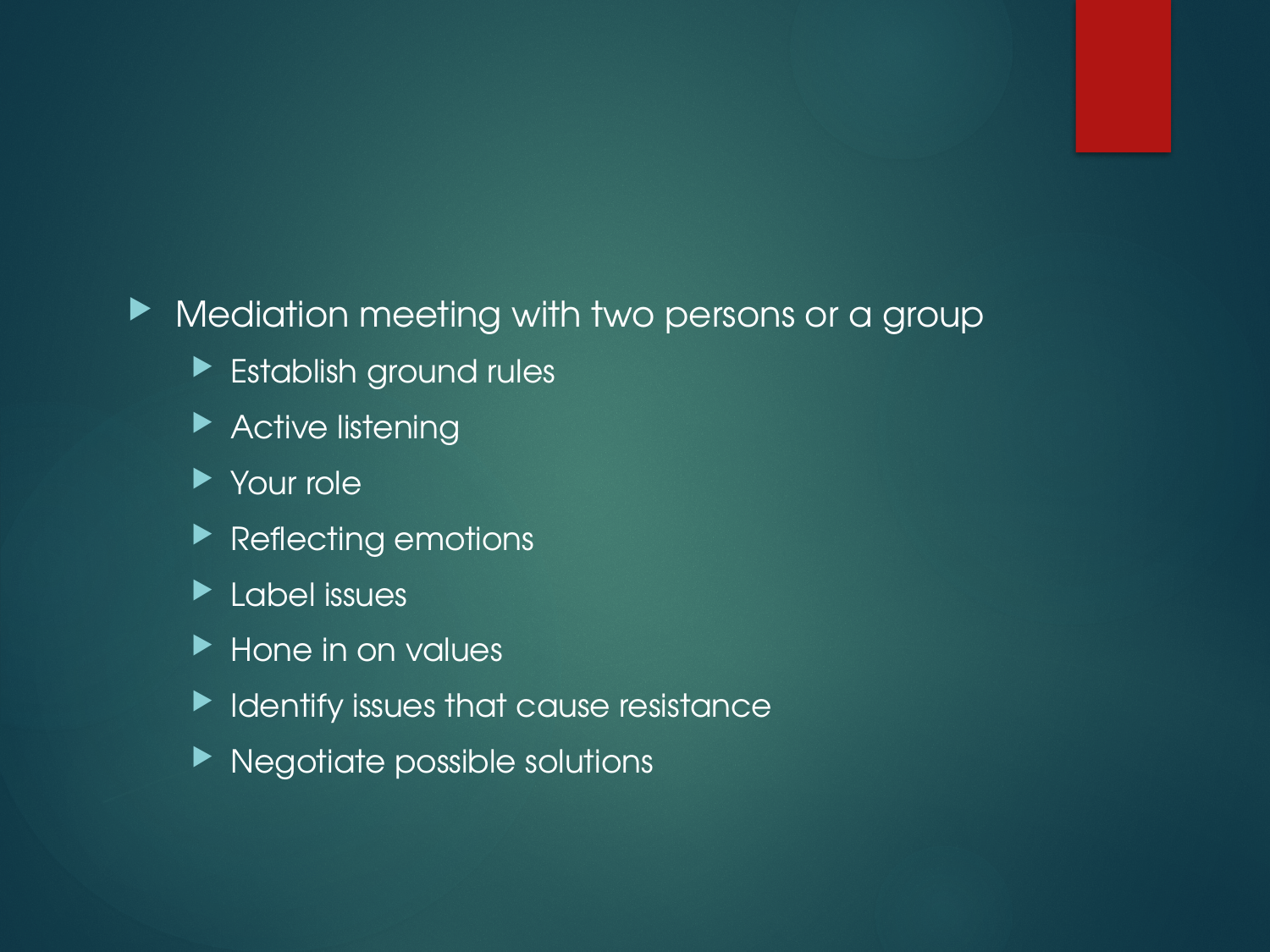

#
Mediation meeting with two persons or a group
Establish ground rules
Active listening
Your role
Reflecting emotions
Label issues
Hone in on values
Identify issues that cause resistance
Negotiate possible solutions